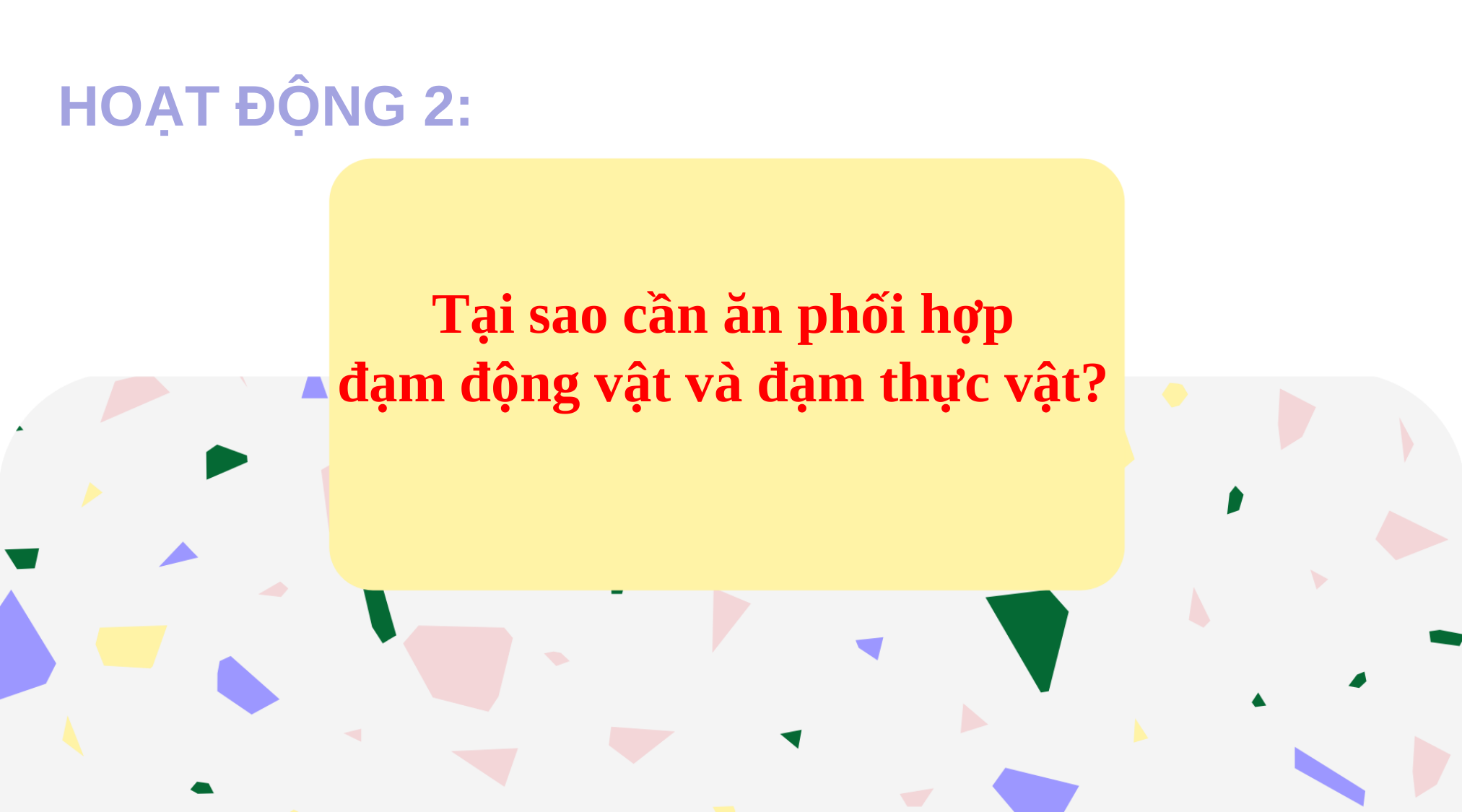

HOẠT ĐỘNG 2:
Tại sao cần ăn phối hợp
đạm động vật và đạm thực vật?